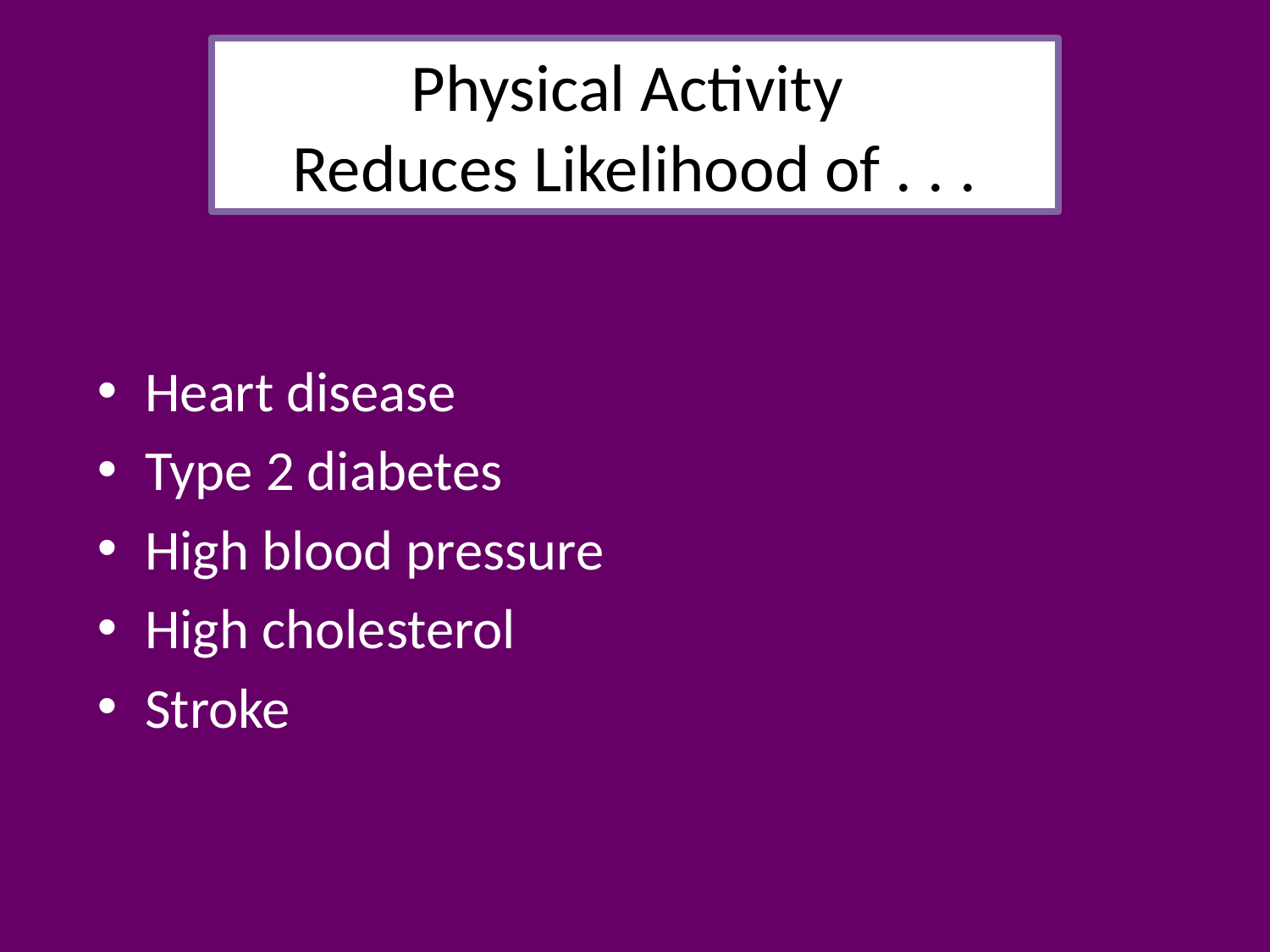

# Physical Activity Reduces Likelihood of . . .
Heart disease
Type 2 diabetes
High blood pressure
High cholesterol
Stroke